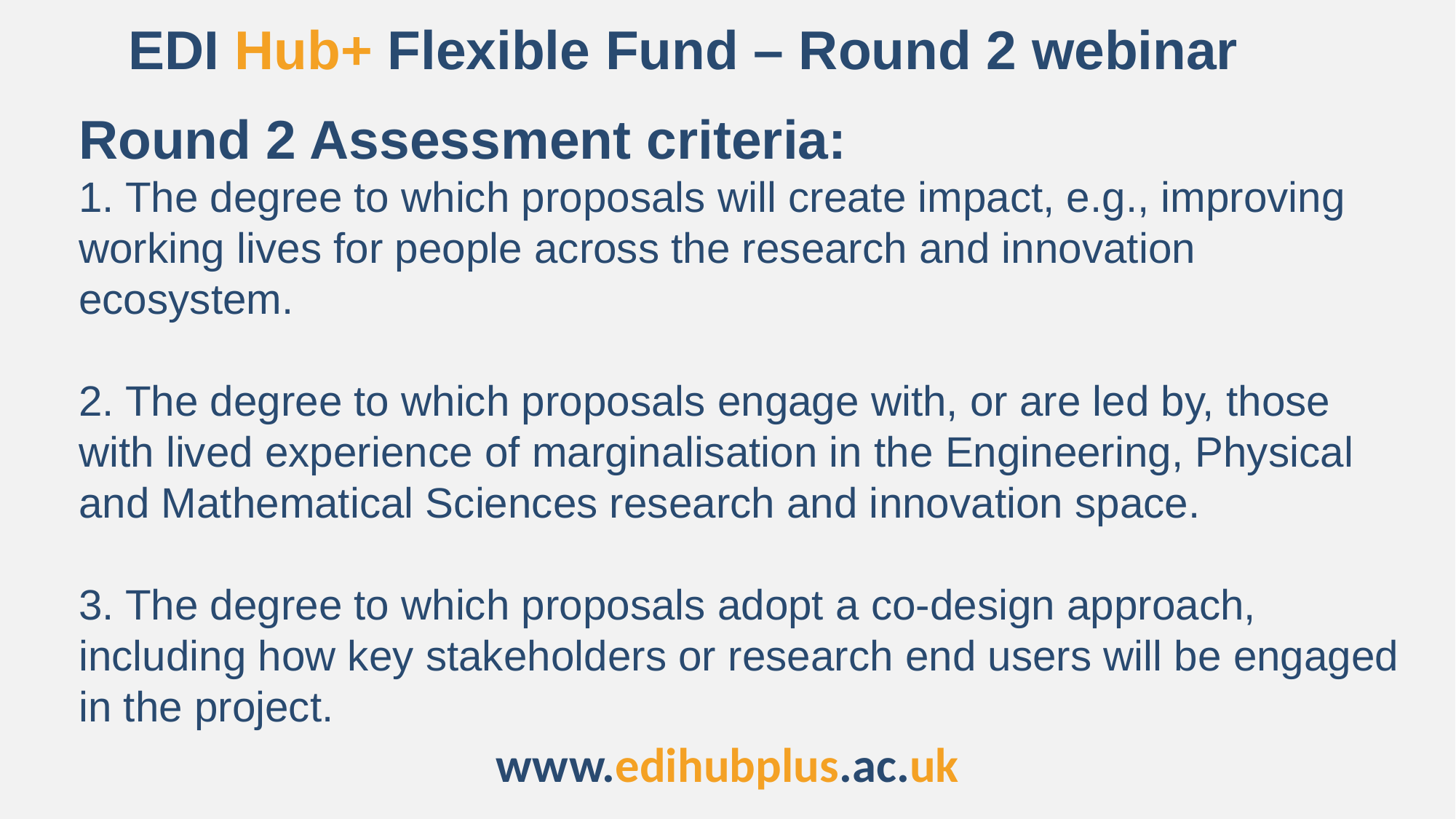

EDI Hub+ Flexible Fund – Round 2 webinar
Round 2 Assessment criteria:
1. The degree to which proposals will create impact, e.g., improving working lives for people across the research and innovation ecosystem.

2. The degree to which proposals engage with, or are led by, those with lived experience of marginalisation in the Engineering, Physical and Mathematical Sciences research and innovation space.

3. The degree to which proposals adopt a co-design approach, including how key stakeholders or research end users will be engaged in the project.
www.edihubplus.ac.uk